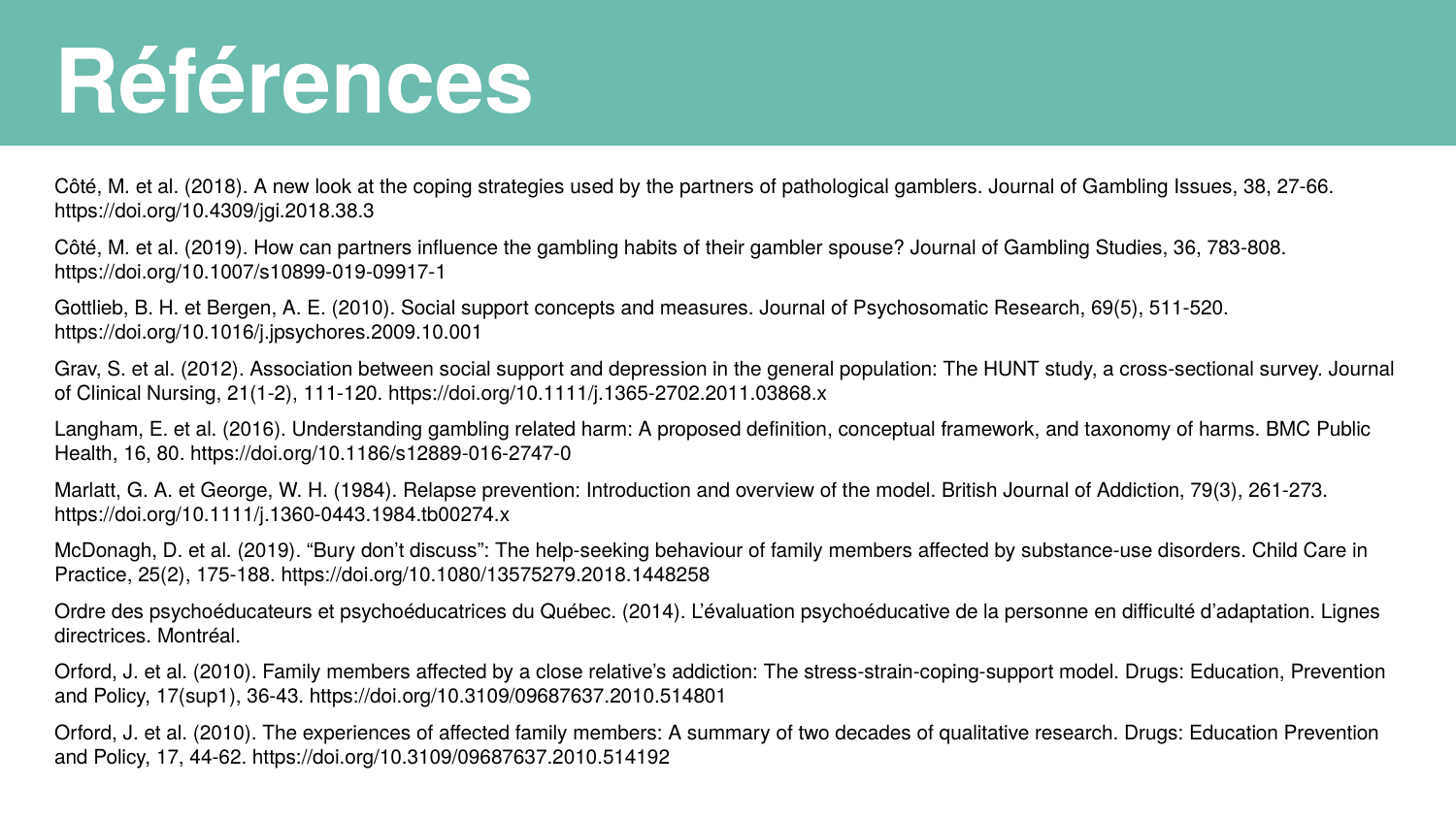

# Références
Côté, M. et al. (2018). A new look at the coping strategies used by the partners of pathological gamblers. Journal of Gambling Issues, 38, 27-66. https://doi.org/10.4309/jgi.2018.38.3
Côté, M. et al. (2019). How can partners influence the gambling habits of their gambler spouse? Journal of Gambling Studies, 36, 783-808. https://doi.org/10.1007/s10899-019-09917-1
Gottlieb, B. H. et Bergen, A. E. (2010). Social support concepts and measures. Journal of Psychosomatic Research, 69(5), 511-520. https://doi.org/10.1016/j.jpsychores.2009.10.001
Grav, S. et al. (2012). Association between social support and depression in the general population: The HUNT study, a cross-sectional survey. Journal of Clinical Nursing, 21(1-2), 111-120. https://doi.org/10.1111/j.1365-2702.2011.03868.x
Langham, E. et al. (2016). Understanding gambling related harm: A proposed definition, conceptual framework, and taxonomy of harms. BMC Public Health, 16, 80. https://doi.org/10.1186/s12889-016-2747-0
Marlatt, G. A. et George, W. H. (1984). Relapse prevention: Introduction and overview of the model. British Journal of Addiction, 79(3), 261-273. https://doi.org/10.1111/j.1360-0443.1984.tb00274.x
McDonagh, D. et al. (2019). “Bury don’t discuss”: The help-seeking behaviour of family members affected by substance-use disorders. Child Care in Practice, 25(2), 175‑188. https://doi.org/10.1080/13575279.2018.1448258
Ordre des psychoéducateurs et psychoéducatrices du Québec. (2014). L’évaluation psychoéducative de la personne en difficulté d’adaptation. Lignes directrices. Montréal.
Orford, J. et al. (2010). Family members affected by a close relative’s addiction: The stress-strain-coping-support model. Drugs: Education, Prevention and Policy, 17(sup1), 36-43. https://doi.org/10.3109/09687637.2010.514801
Orford, J. et al. (2010). The experiences of affected family members: A summary of two decades of qualitative research. Drugs: Education Prevention and Policy, 17, 44-62. https://doi.org/10.3109/09687637.2010.514192
15